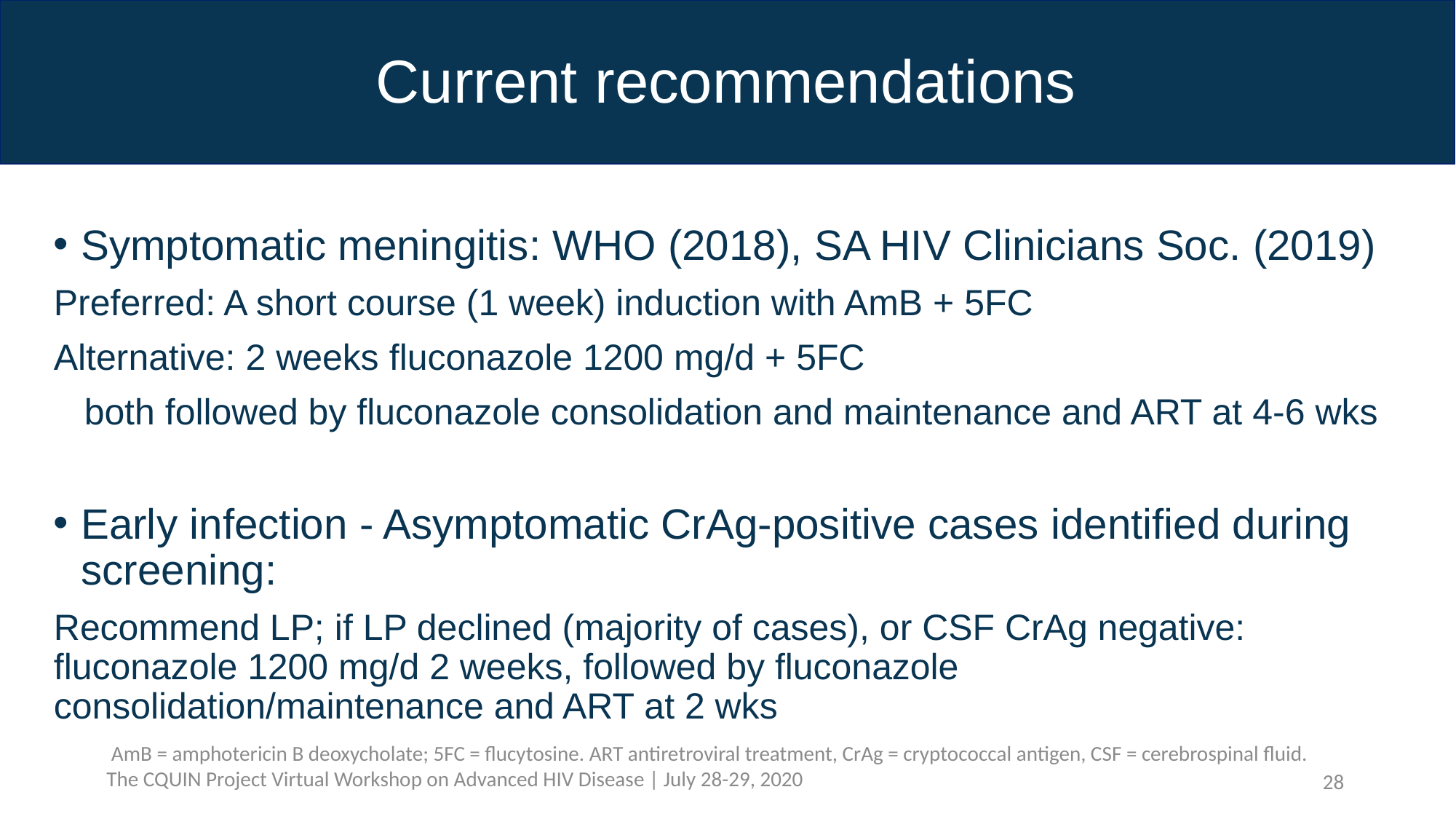

# Current recommendations
Symptomatic meningitis: WHO (2018), SA HIV Clinicians Soc. (2019)
Preferred: A short course (1 week) induction with AmB + 5FC
Alternative: 2 weeks fluconazole 1200 mg/d + 5FC
   both followed by fluconazole consolidation and maintenance and ART at 4-6 wks

Early infection - Asymptomatic CrAg-positive cases identified during screening:
Recommend LP; if LP declined (majority of cases), or CSF CrAg negative:      fluconazole 1200 mg/d 2 weeks, followed by fluconazole consolidation/maintenance and ART at 2 wks

 AmB = amphotericin B deoxycholate; 5FC = flucytosine. ART antiretroviral treatment, CrAg = cryptococcal antigen, CSF = cerebrospinal fluid.
The CQUIN Project Virtual Workshop on Advanced HIV Disease | July 28-29, 2020
28